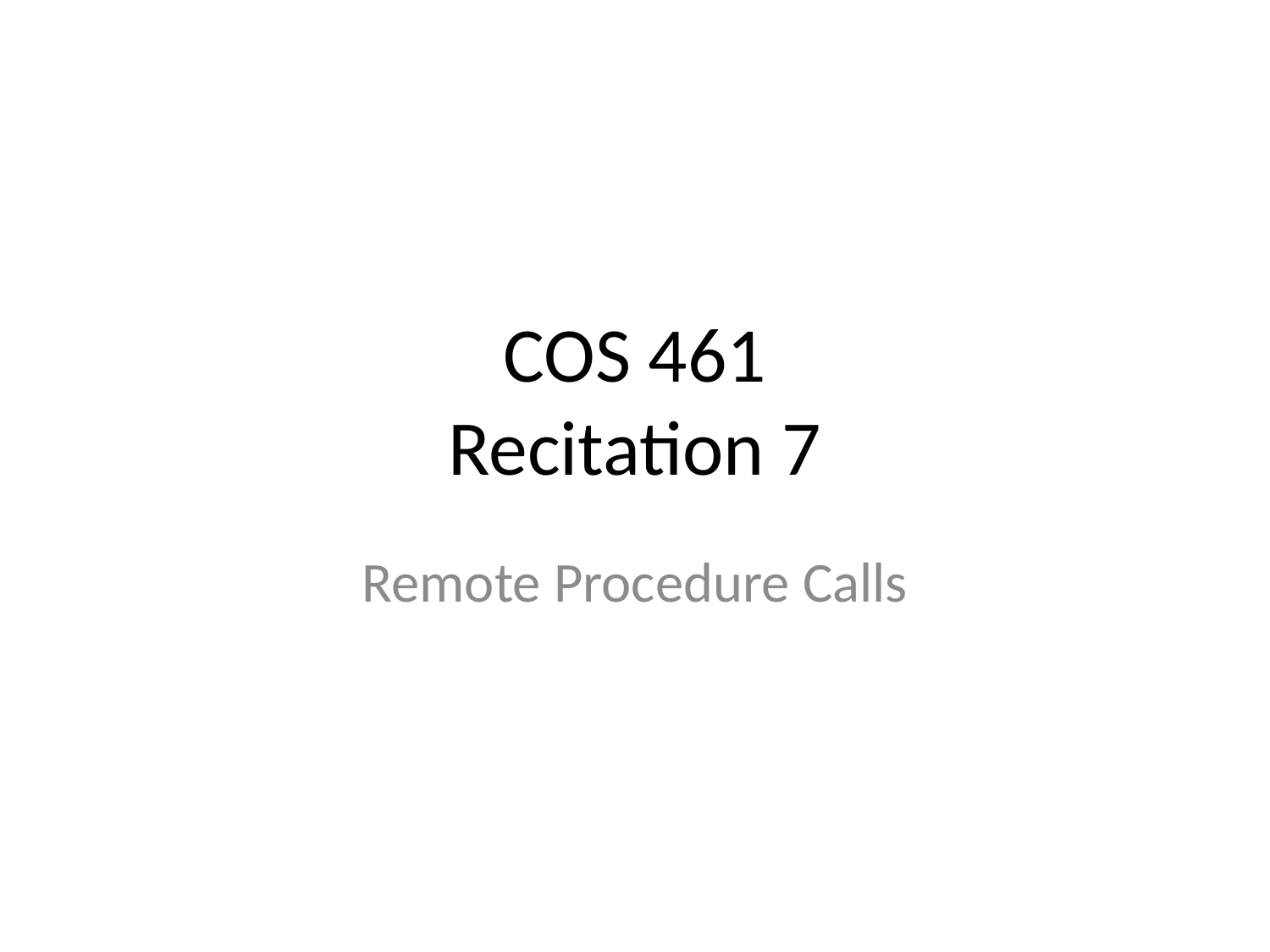

# COS 461 Recitation 7
Remote Procedure Calls